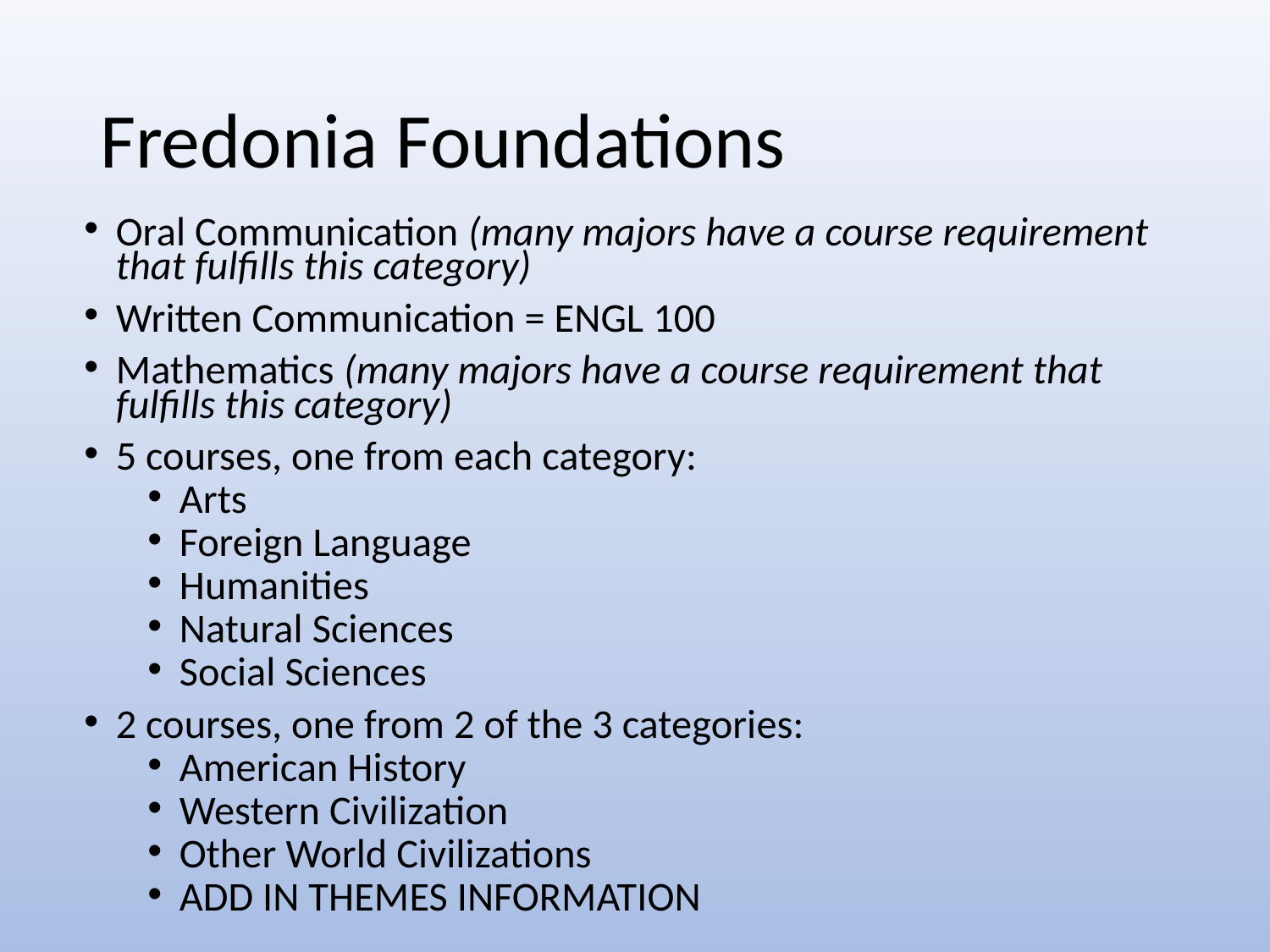

# Fredonia Foundations
Oral Communication (many majors have a course requirement that fulfills this category)
Written Communication = ENGL 100
Mathematics (many majors have a course requirement that fulfills this category)
5 courses, one from each category:
Arts
Foreign Language
Humanities
Natural Sciences
Social Sciences
2 courses, one from 2 of the 3 categories:
American History
Western Civilization
Other World Civilizations
ADD IN THEMES INFORMATION